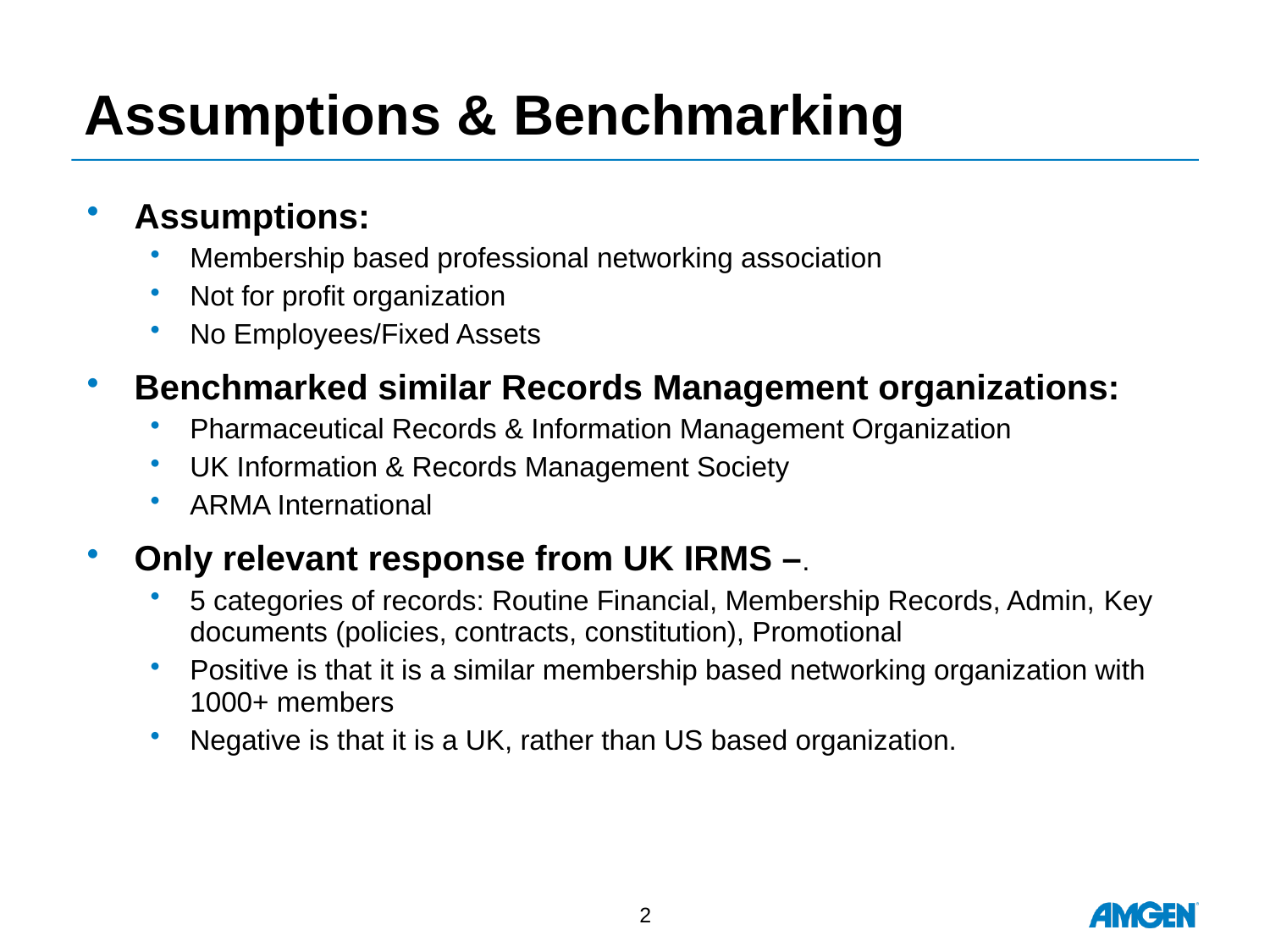

# Assumptions & Benchmarking
Assumptions:
Membership based professional networking association
Not for profit organization
No Employees/Fixed Assets
Benchmarked similar Records Management organizations:
Pharmaceutical Records & Information Management Organization
UK Information & Records Management Society
ARMA International
Only relevant response from UK IRMS –.
5 categories of records: Routine Financial, Membership Records, Admin, Key documents (policies, contracts, constitution), Promotional
Positive is that it is a similar membership based networking organization with 1000+ members
Negative is that it is a UK, rather than US based organization.